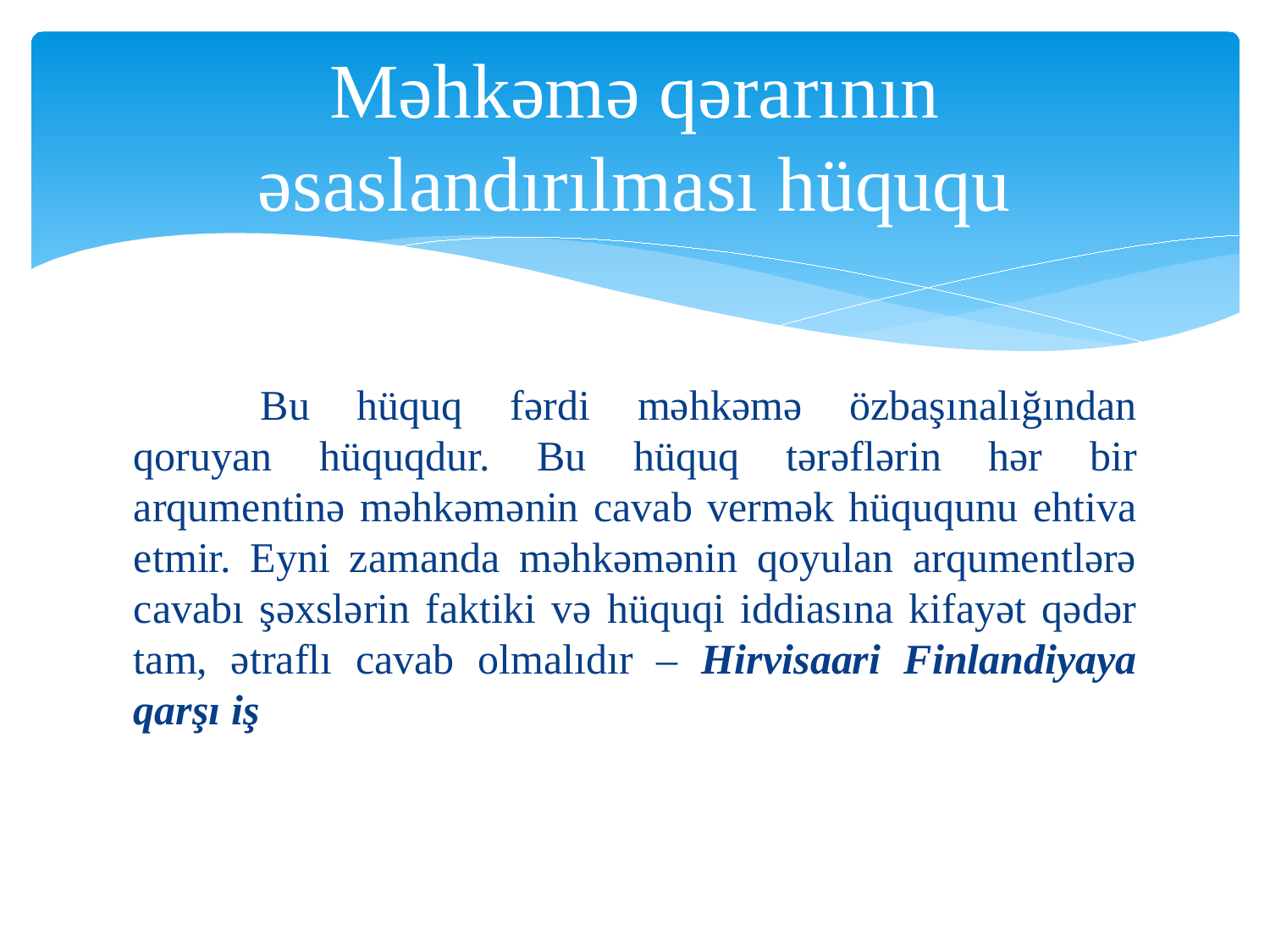

# Məhkəmə qərarının əsaslandırılması hüququ
	Bu hüquq fərdi məhkəmə özbaşınalığından qoruyan hüquqdur. Bu hüquq tərəflərin hər bir arqumentinə məhkəmənin cavab vermək hüququnu ehtiva etmir. Eyni zamanda məhkəmənin qoyulan arqumentlərə cavabı şəxslərin faktiki və hüquqi iddiasına kifayət qədər tam, ətraflı cavab olmalıdır – Hirvisaari Finlandiyaya qarşı iş